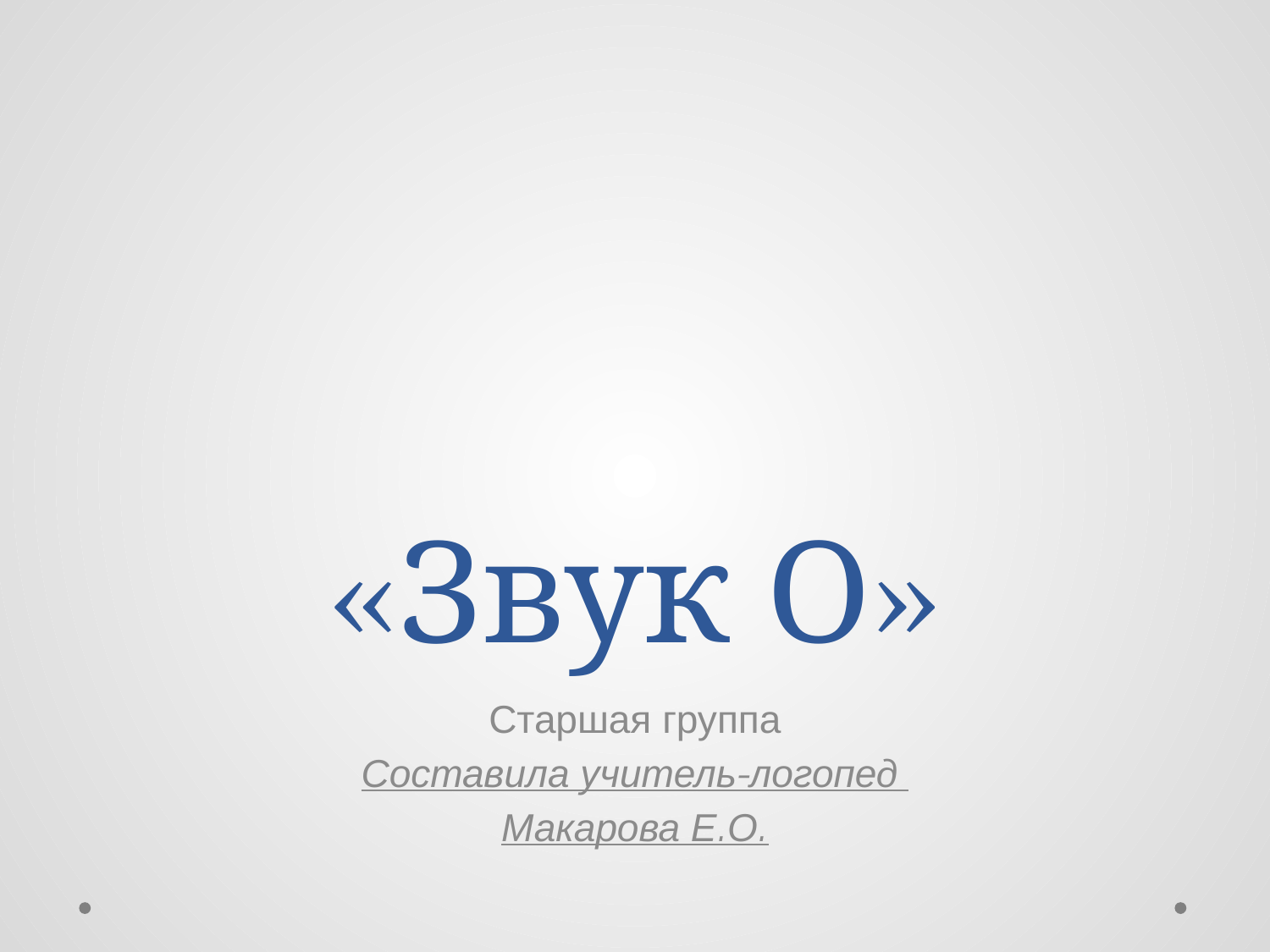

# «Звук О»
Старшая группа
Составила учитель-логопед
Макарова Е.О.